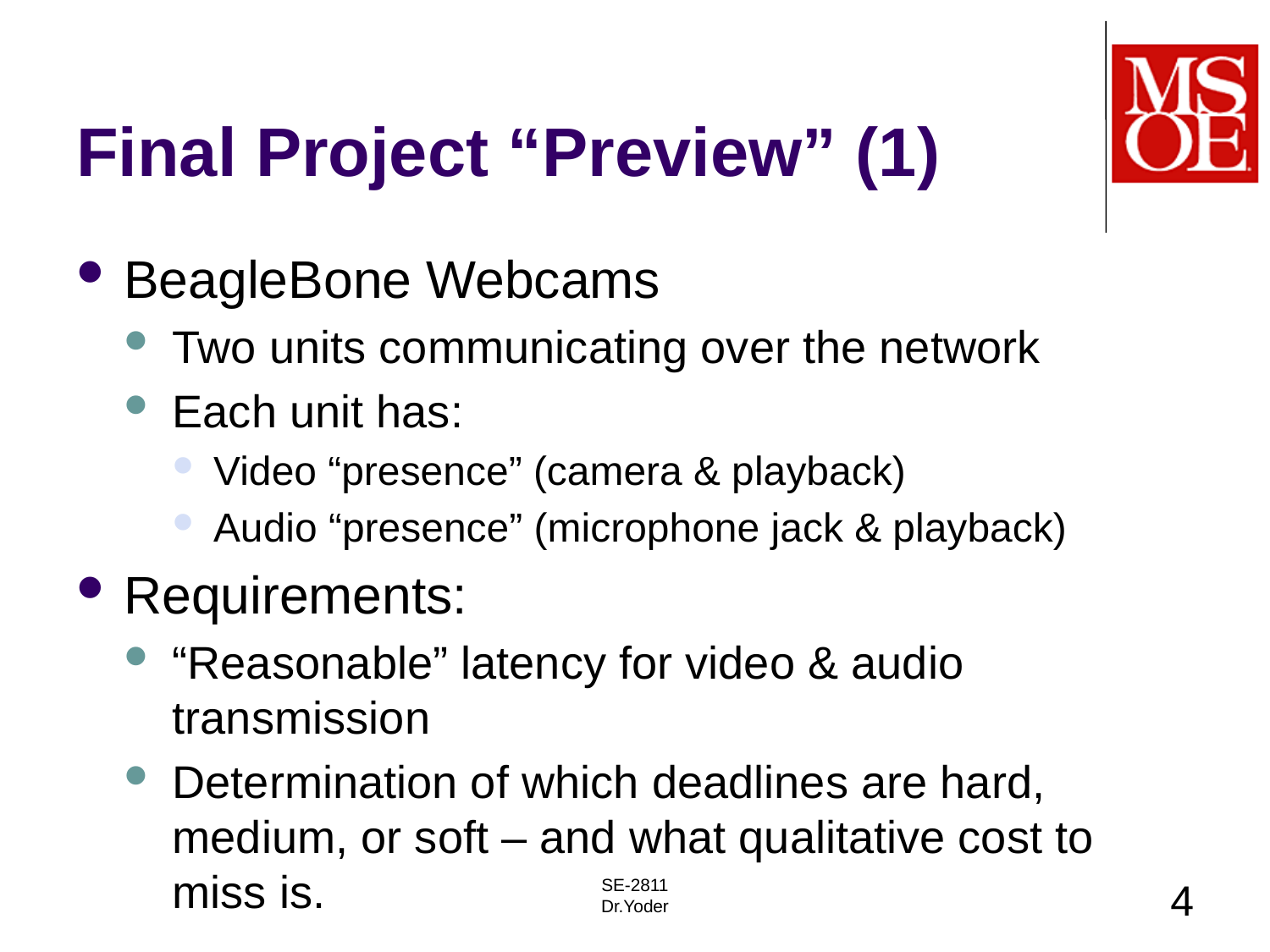

# Final Project “Preview” (1)
BeagleBone Webcams
Two units communicating over the network
Each unit has:
Video “presence” (camera & playback)
Audio “presence” (microphone jack & playback)
Requirements:
“Reasonable” latency for video & audio transmission
Determination of which deadlines are hard, medium, or soft – and what qualitative cost to miss is.

SE-2811
Dr.Yoder
4